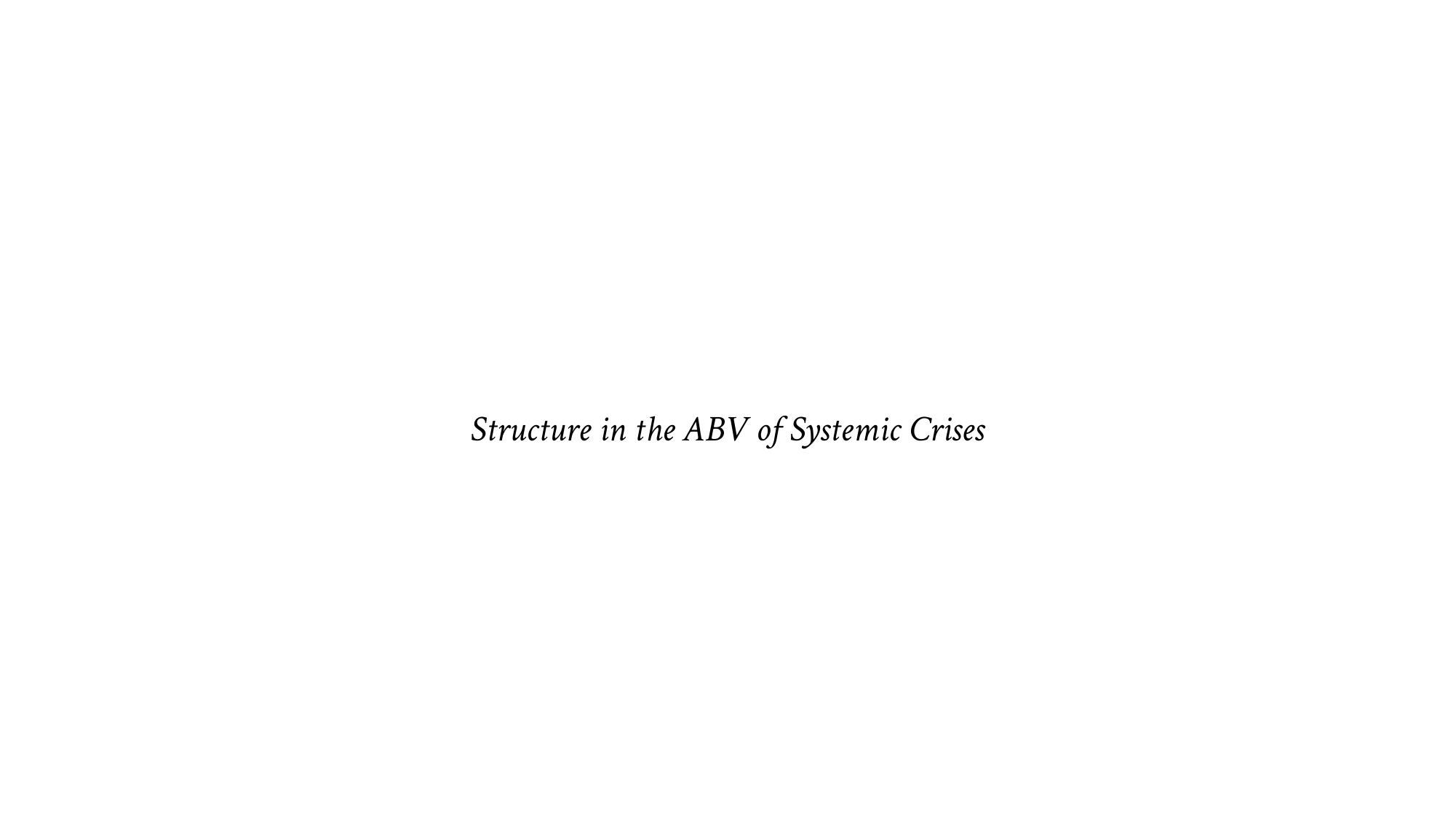

Structure in the ABV of Systemic Crises